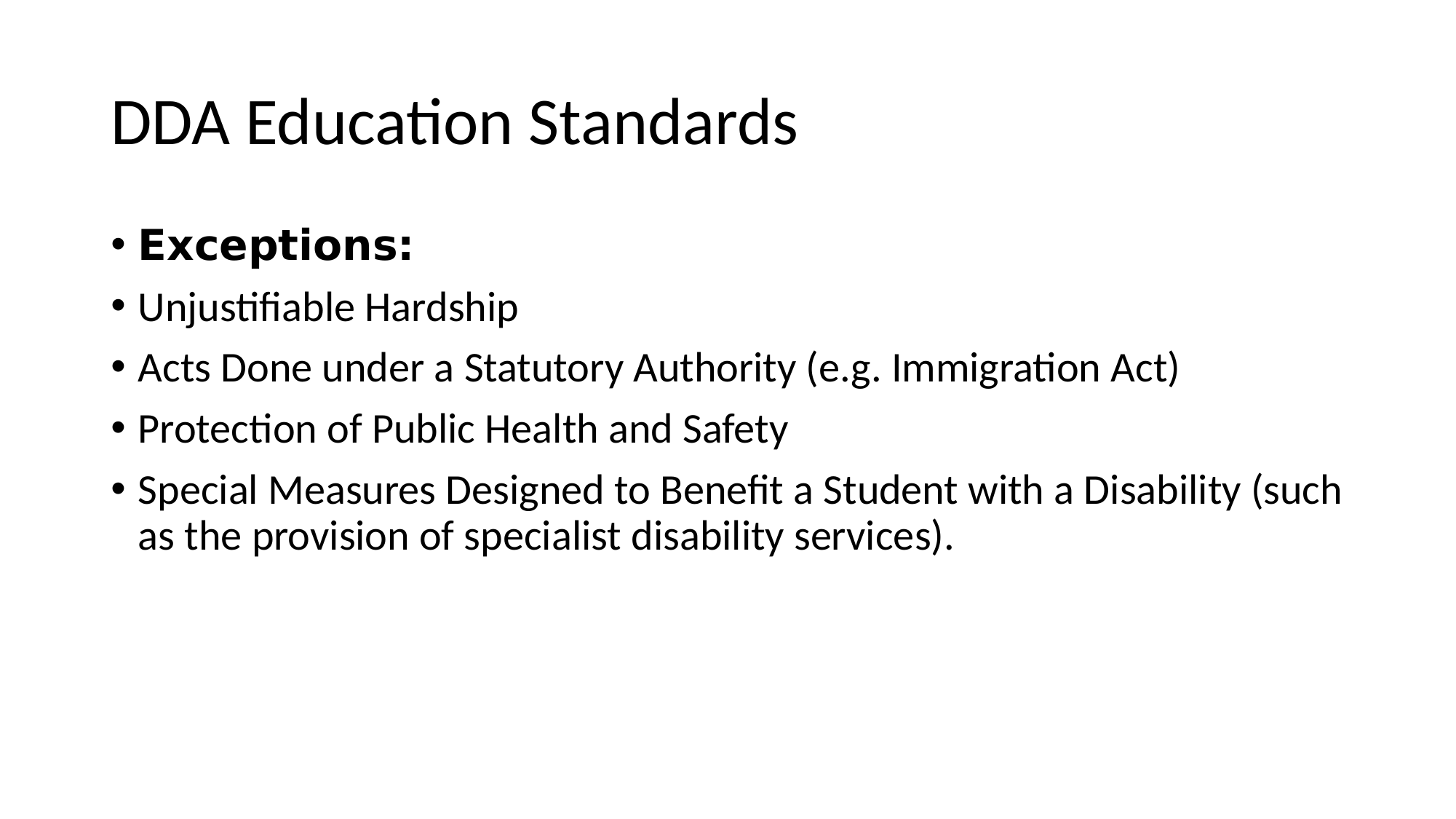

# DDA Education Standards
Exceptions:
Unjustifiable Hardship
Acts Done under a Statutory Authority (e.g. Immigration Act)
Protection of Public Health and Safety
Special Measures Designed to Benefit a Student with a Disability (such as the provision of specialist disability services).